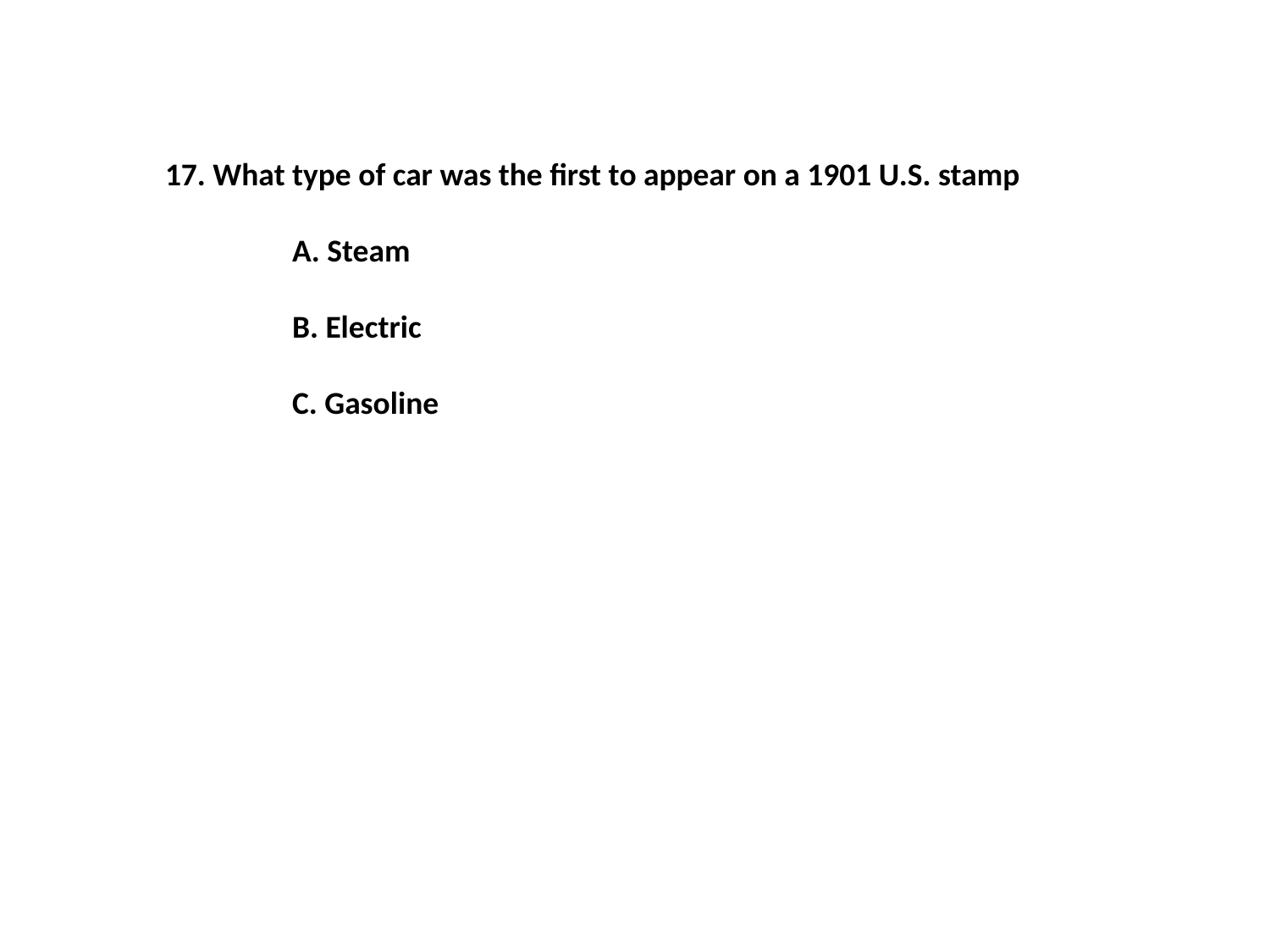

17. What type of car was the first to appear on a 1901 U.S. stamp

	A. Steam

	B. Electric

	C. Gasoline